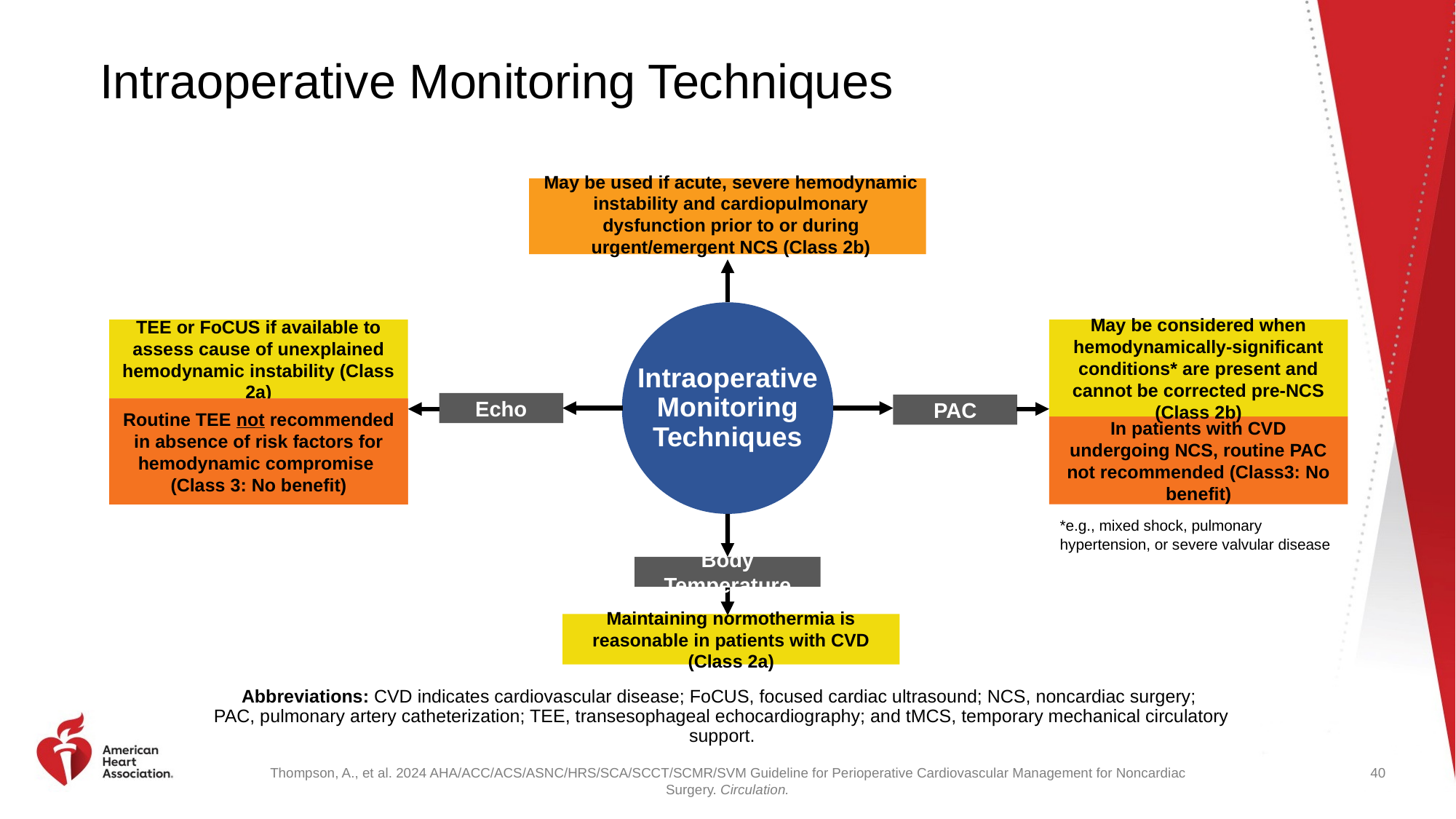

# Intraoperative Monitoring Techniques
May be used if acute, severe hemodynamic instability and cardiopulmonary dysfunction prior to or during urgent/emergent NCS (Class 2b)

TEE or FoCUS if available to assess cause of unexplained hemodynamic instability (Class 2a)

May be considered when hemodynamically-significant conditions* are present and cannot be corrected pre-NCS (Class 2b)
Intraoperative Monitoring Techniques

Echo

PAC

Routine TEE not recommended in absence of risk factors for hemodynamic compromise
(Class 3: No benefit)

In patients with CVD undergoing NCS, routine PAC not recommended (Class3: No benefit)
*e.g., mixed shock, pulmonary hypertension, or severe valvular disease

Body Temperature

Maintaining normothermia is reasonable in patients with CVD (Class 2a)
Abbreviations: CVD indicates cardiovascular disease; FoCUS, focused cardiac ultrasound; NCS, noncardiac surgery;
PAC, pulmonary artery catheterization; TEE, transesophageal echocardiography; and tMCS, temporary mechanical circulatory support.
40